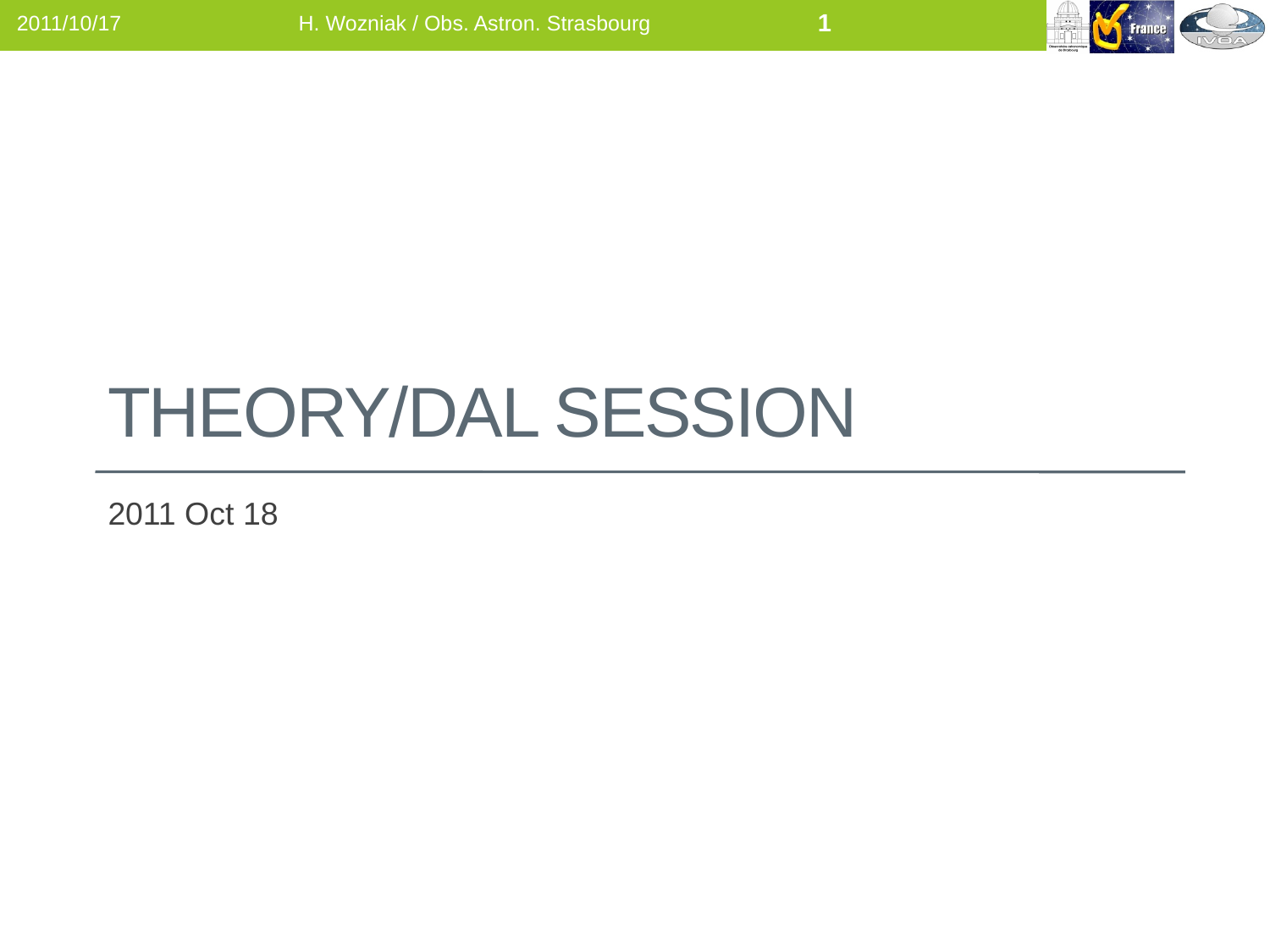

2011/10/17
H. Wozniak / Obs. Astron. Strasbourg
1
# TheorY/DAL Session
2011 Oct 18